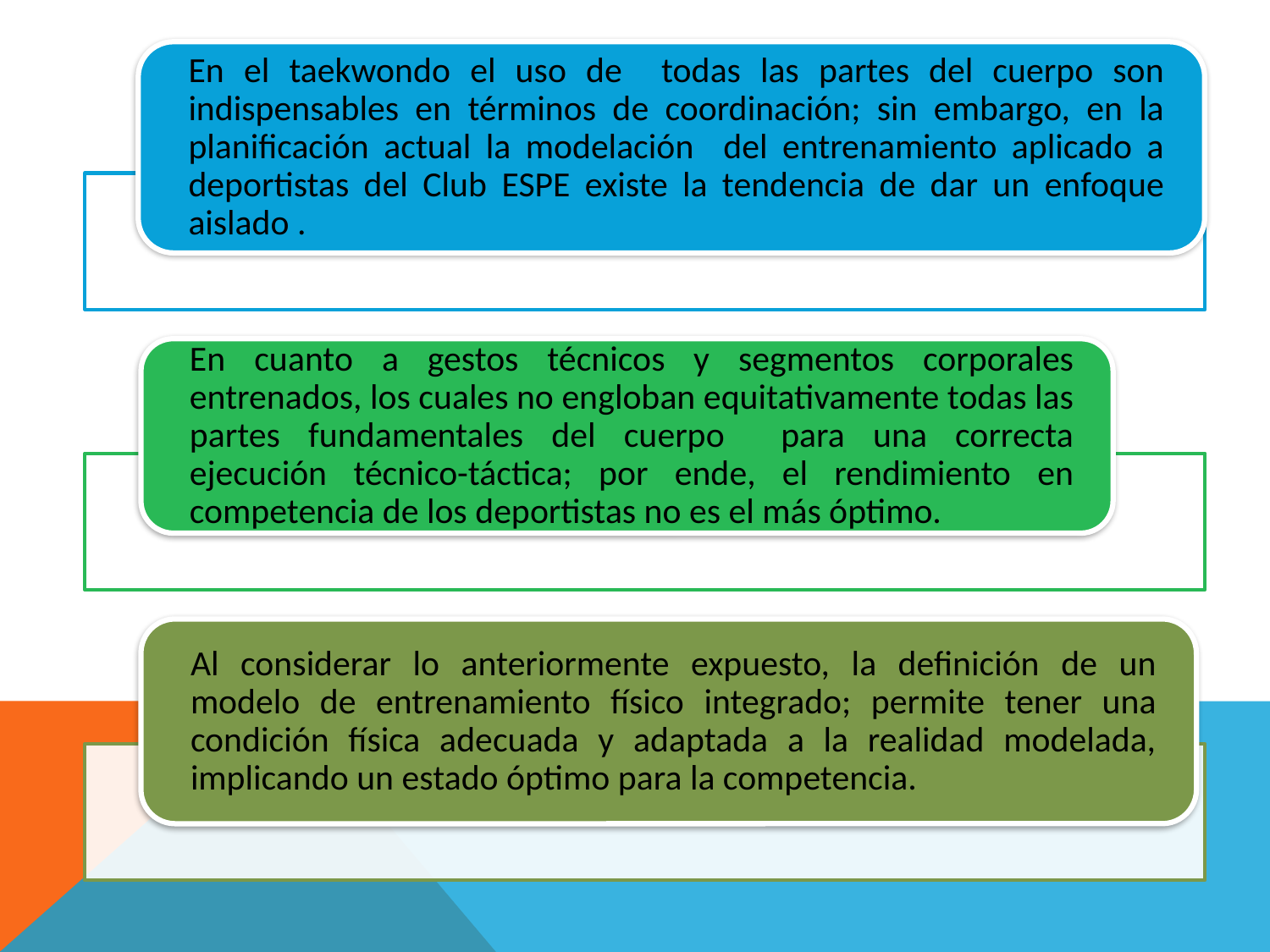

En el taekwondo el uso de  todas las partes del cuerpo son indispensables en términos de coordinación; sin embargo, en la planificación actual la modelación  del entrenamiento aplicado a deportistas del Club ESPE existe la tendencia de dar un enfoque aislado .
En cuanto a gestos técnicos y segmentos corporales entrenados, los cuales no engloban equitativamente todas las partes fundamentales del cuerpo  para una correcta ejecución técnico-táctica; por ende, el rendimiento en competencia de los deportistas no es el más óptimo.
Al considerar lo anteriormente expuesto, la definición de un modelo de entrenamiento físico integrado; permite tener una condición física adecuada y adaptada a la realidad modelada, implicando un estado óptimo para la competencia.